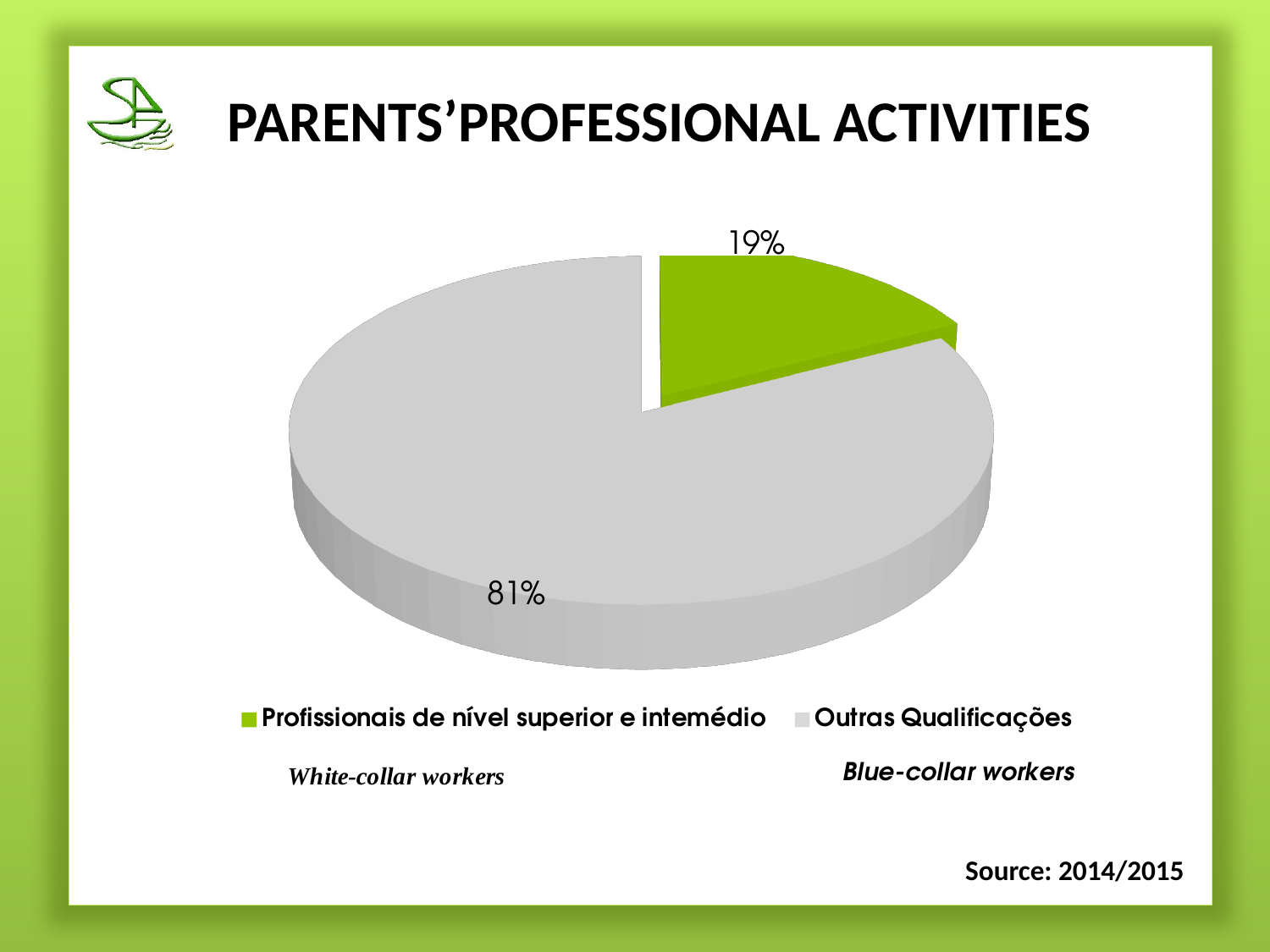

# Parents’professional activities

[unsupported chart]

Source: 2014/2015